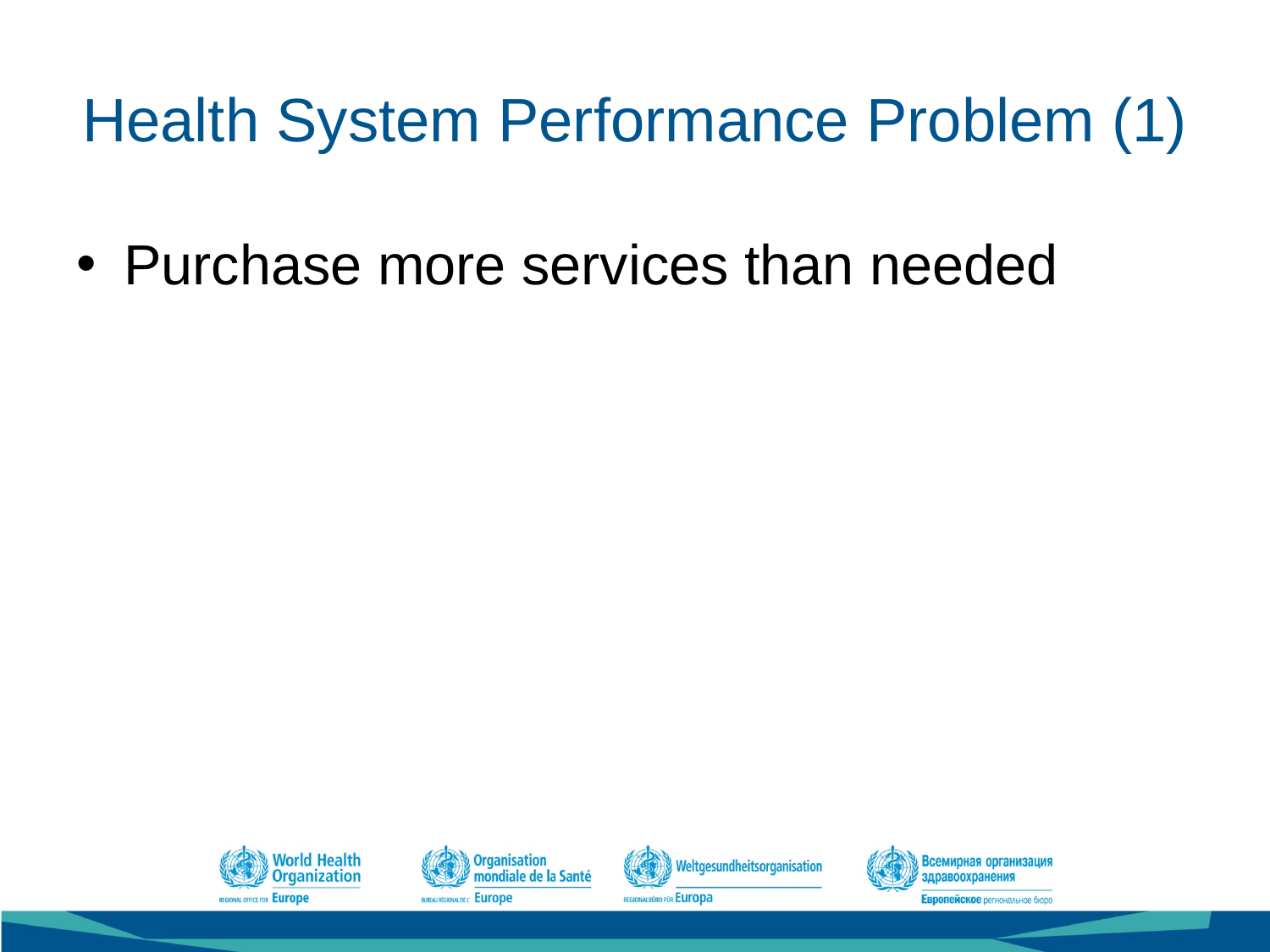

# Health System Performance Problem (1)
Purchase more services than needed